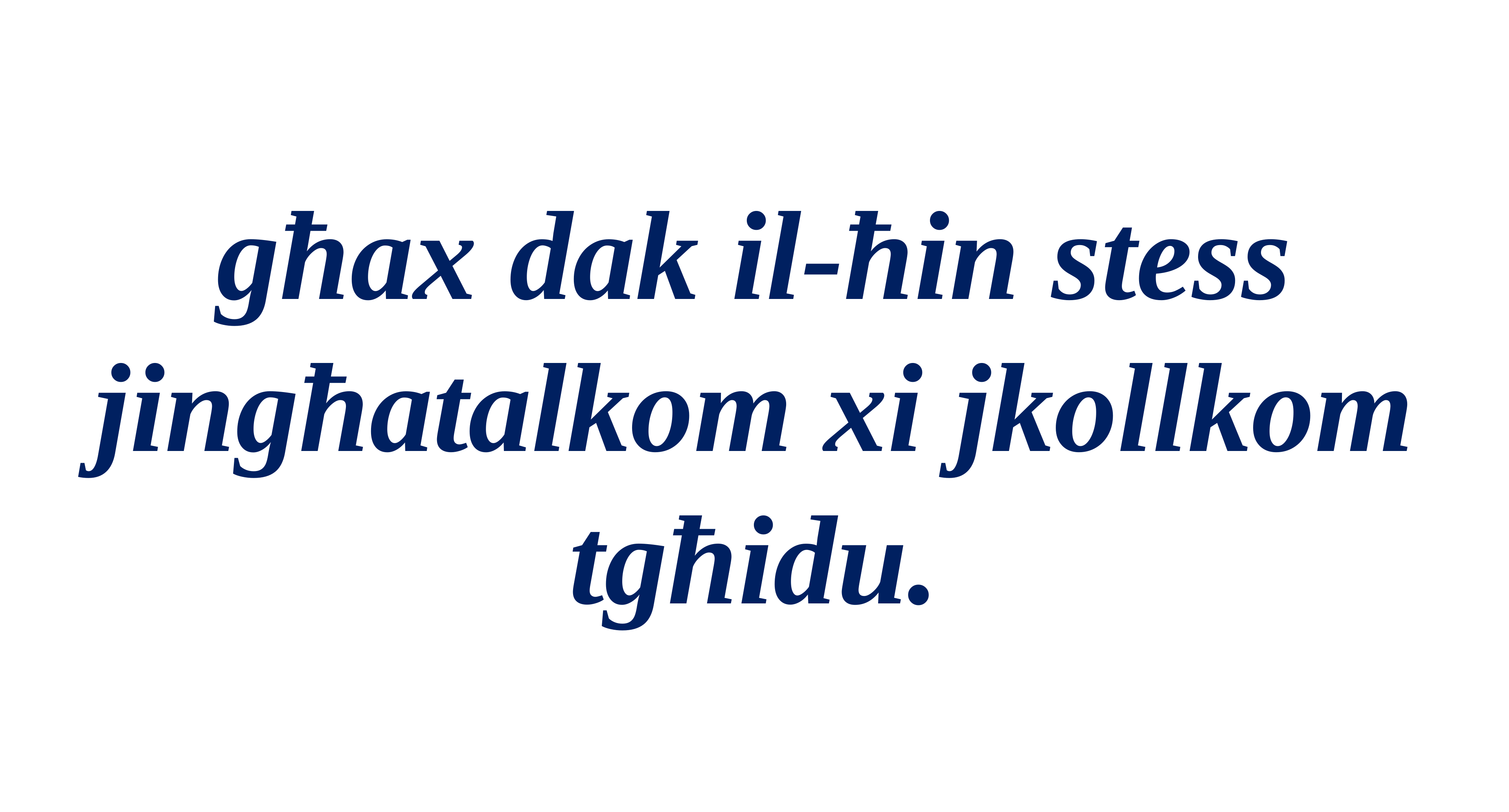

għax dak il-ħin stess jingħatalkom xi jkollkom tgħidu.